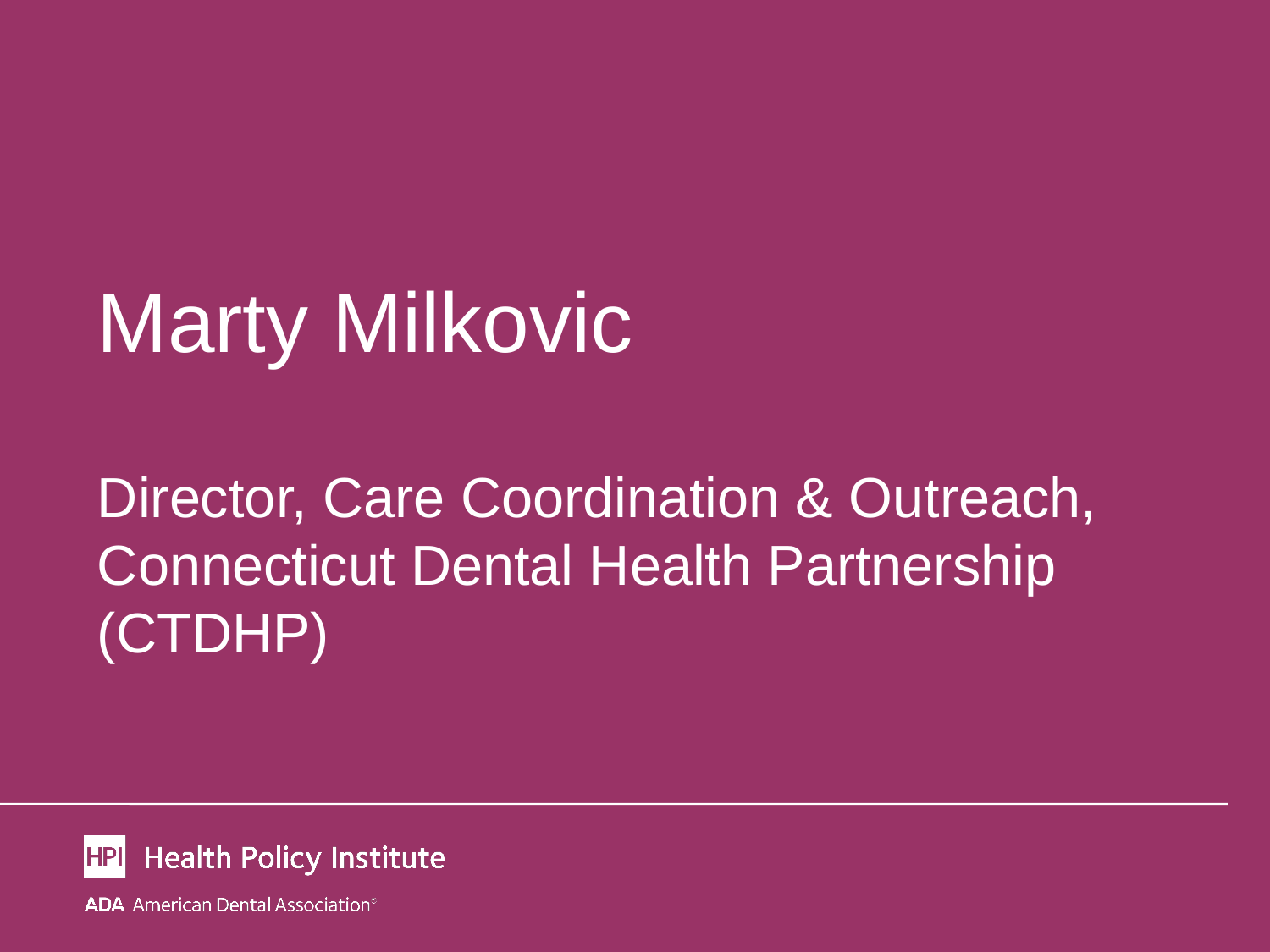

# Marty Milkovic
Director, Care Coordination & Outreach, Connecticut Dental Health Partnership (CTDHP)